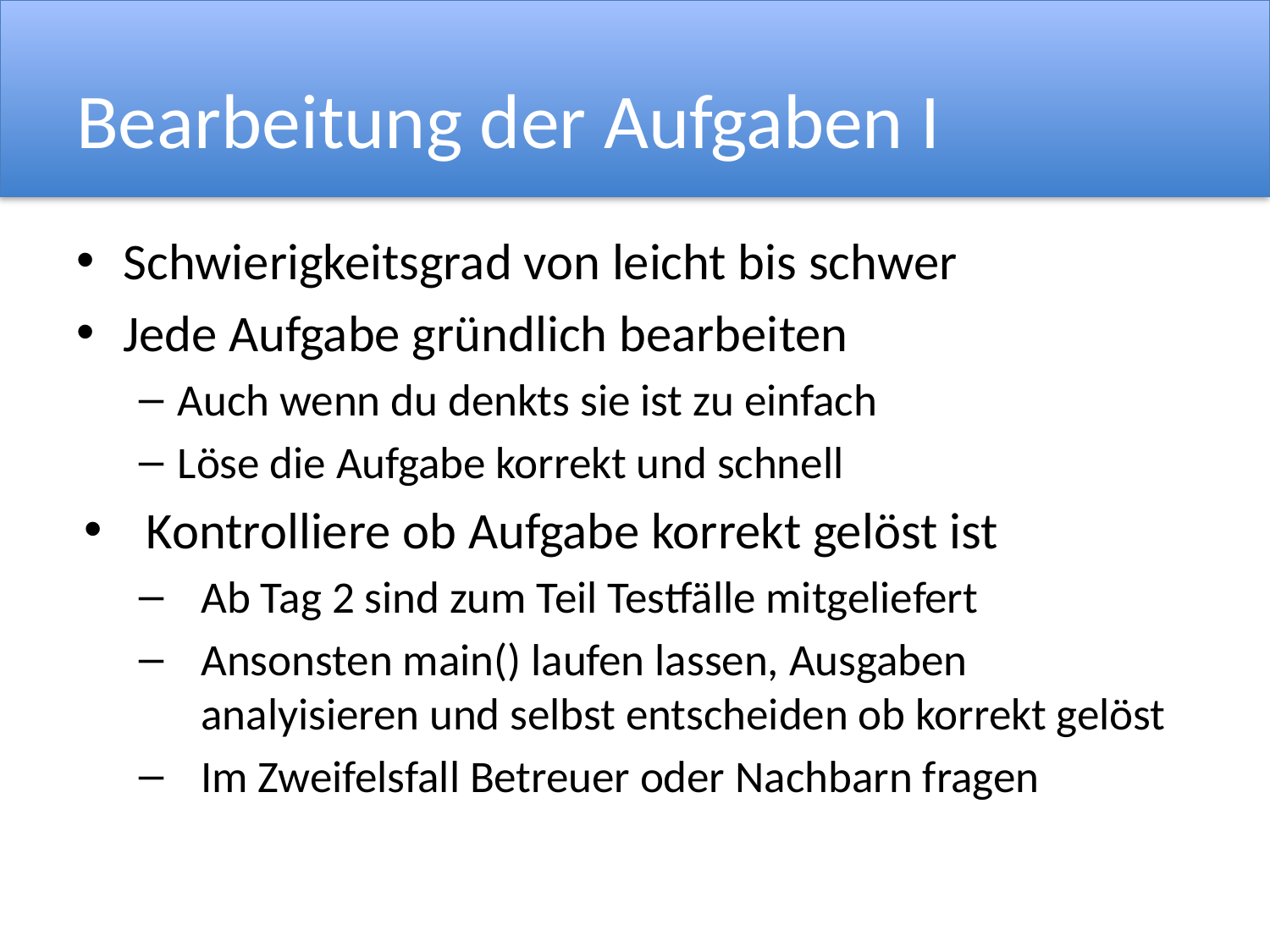

# Bearbeitung der Aufgaben I
Schwierigkeitsgrad von leicht bis schwer
Jede Aufgabe gründlich bearbeiten
Auch wenn du denkts sie ist zu einfach
Löse die Aufgabe korrekt und schnell
Kontrolliere ob Aufgabe korrekt gelöst ist
Ab Tag 2 sind zum Teil Testfälle mitgeliefert
Ansonsten main() laufen lassen, Ausgaben analyisieren und selbst entscheiden ob korrekt gelöst
Im Zweifelsfall Betreuer oder Nachbarn fragen